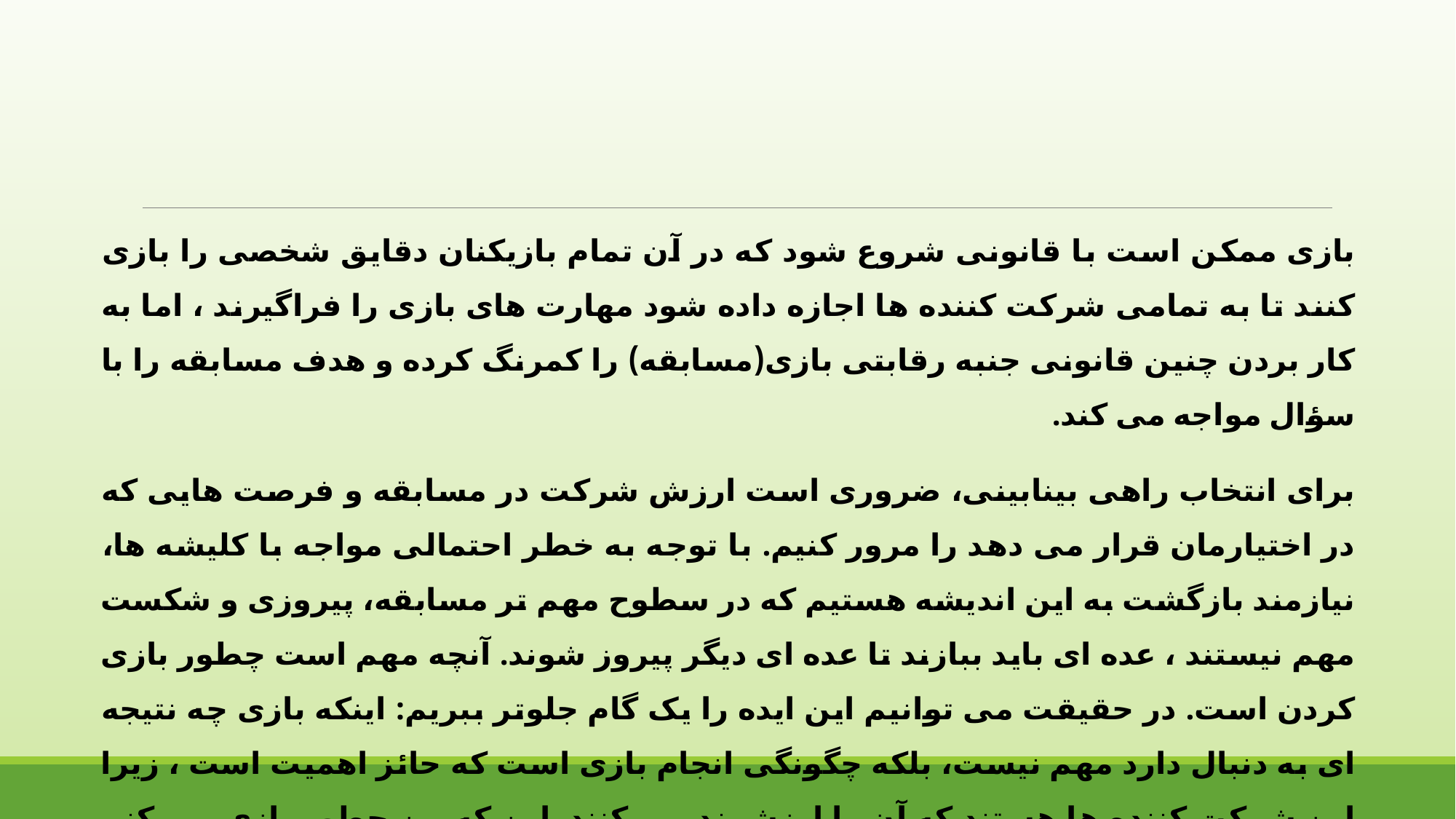

بازی ممکن است با قانونی شروع شود که در آن تمام بازیکنان دقایق شخصی را بازی کنند تا به تمامی شرکت کننده ها اجازه داده شود مهارت های بازی را فراگیرند ، اما به کار بردن چنین قانونی جنبه رقابتی بازی(مسابقه) را کمرنگ کرده و هدف مسابقه را با سؤال مواجه می کند.
برای انتخاب راهی بینابینی، ضروری است ارزش شرکت در مسابقه و فرصت هایی که در اختیارمان قرار می دهد را مرور کنیم. با توجه به خطر احتمالی مواجه با کلیشه ها، نیازمند بازگشت به این اندیشه هستیم که در سطوح مهم تر مسابقه، پیروزی و شکست مهم نیستند ، عده ای باید ببازند تا عده ای دیگر پیروز شوند. آنچه مهم است چطور بازی کردن است. در حقیقت می توانیم این ایده را یک گام جلوتر ببریم: اینکه بازی چه نتیجه ای به دنبال دارد مهم نیست، بلکه چگونگی انجام بازی است که حائز اهمیت است ، زیرا این شرکت کننده ها هستند که آن را ارزشمند می کنند. این که من چطور بازی می کنم به اهمیت کیفیت بازی برای من، هم تیمی ها، مربیان، حریفان و حتی تماشاگران و افراد جامعه باز می گردد.